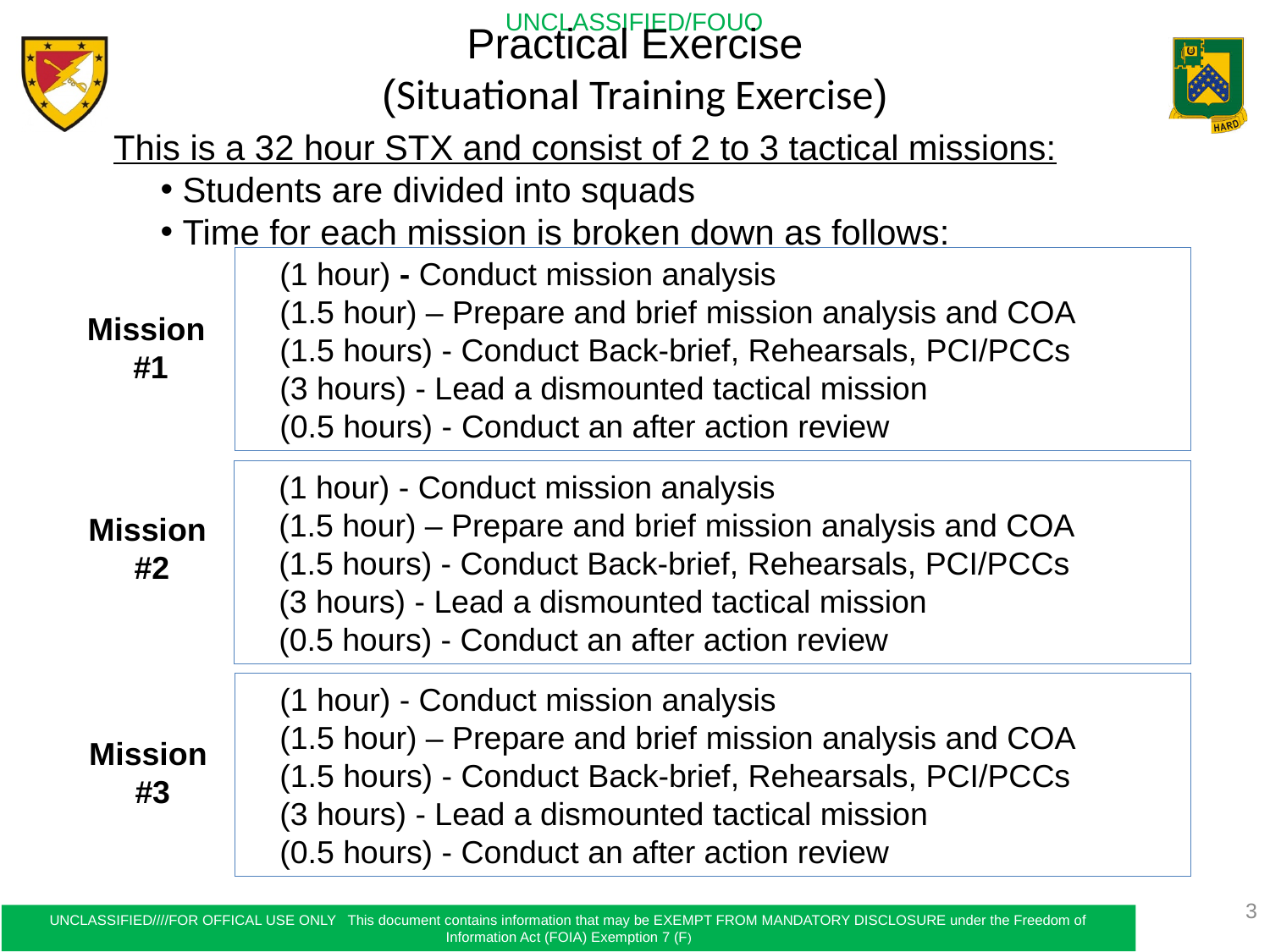

Practical Exercise
(Situational Training Exercise)

This is a 32 hour STX and consist of 2 to 3 tactical missions:
 Students are divided into squads
 Time for each mission is broken down as follows:
(1 hour) - Conduct mission analysis
(1.5 hour) – Prepare and brief mission analysis and COA
(1.5 hours) - Conduct Back-brief, Rehearsals, PCI/PCCs
(3 hours) - Lead a dismounted tactical mission
(0.5 hours) - Conduct an after action review
Mission
 #1
(1 hour) - Conduct mission analysis
(1.5 hour) – Prepare and brief mission analysis and COA
(1.5 hours) - Conduct Back-brief, Rehearsals, PCI/PCCs
(3 hours) - Lead a dismounted tactical mission
(0.5 hours) - Conduct an after action review
Mission
 #2
(1 hour) - Conduct mission analysis
(1.5 hour) – Prepare and brief mission analysis and COA
(1.5 hours) - Conduct Back-brief, Rehearsals, PCI/PCCs
(3 hours) - Lead a dismounted tactical mission
(0.5 hours) - Conduct an after action review
Mission
 #3
3